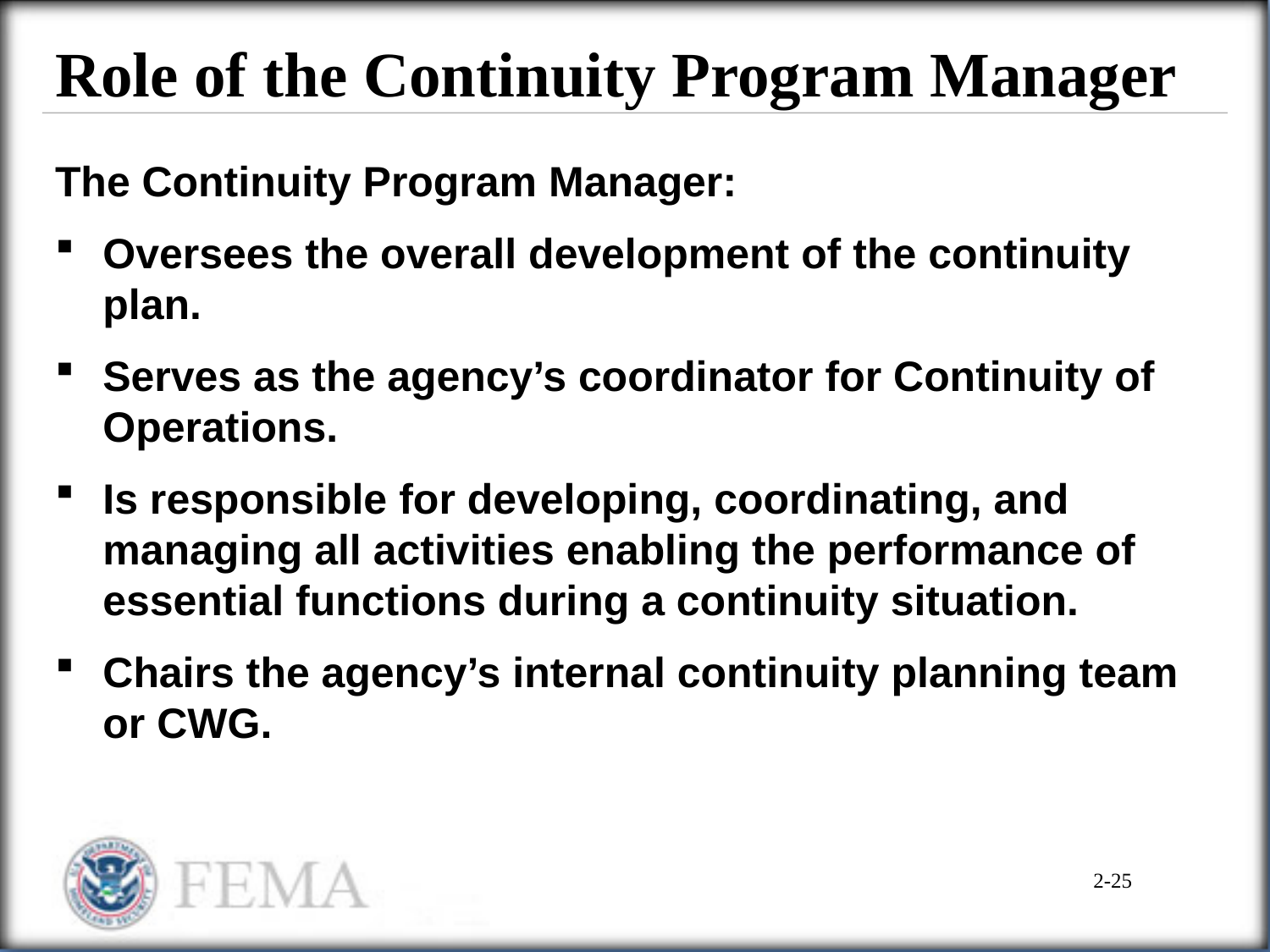

# Role of the Continuity Program Manager
The Continuity Program Manager:
Oversees the overall development of the continuity plan.
Serves as the agency’s coordinator for Continuity of Operations.
Is responsible for developing, coordinating, and managing all activities enabling the performance of essential functions during a continuity situation.
Chairs the agency’s internal continuity planning team or CWG.

2-25